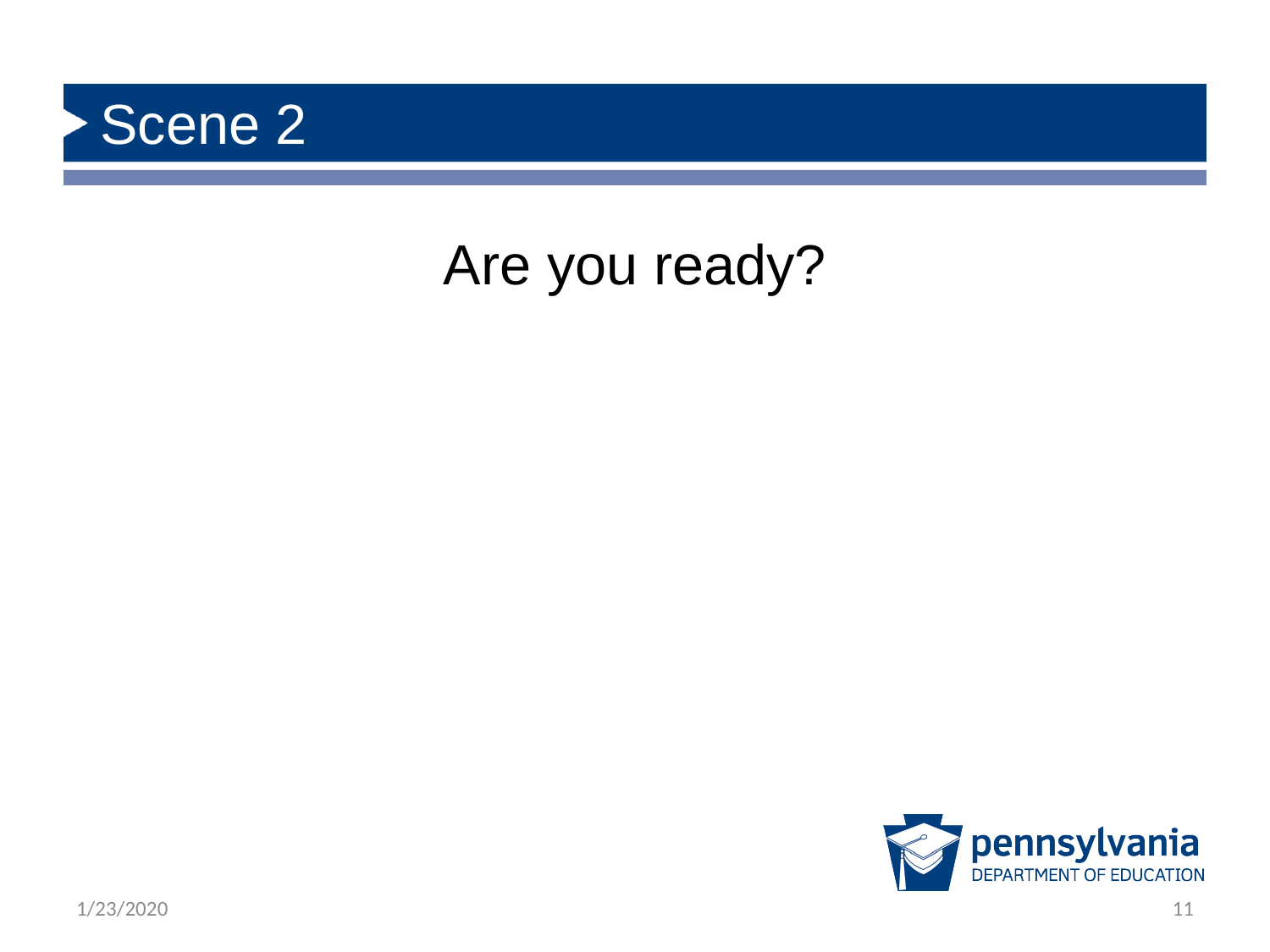

# Scene 2
Are you ready?
1/23/2020
11